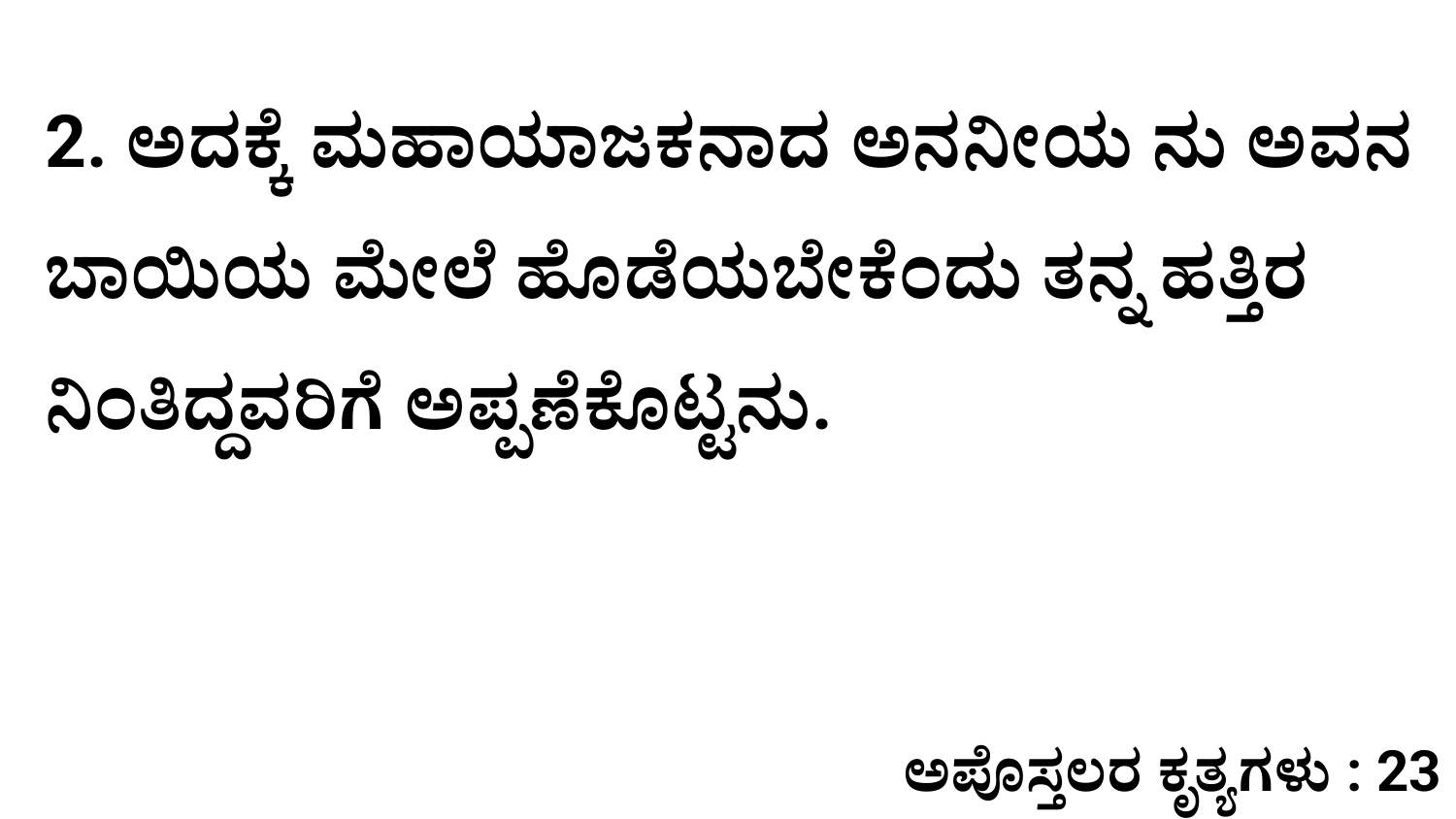

2. ಅದಕ್ಕೆ ಮಹಾಯಾಜಕನಾದ ಅನನೀಯ ನು ಅವನ ಬಾಯಿಯ ಮೇಲೆ ಹೊಡೆಯಬೇಕೆಂದು ತನ್ನ ಹತ್ತಿರ ನಿಂತಿದ್ದವರಿಗೆ ಅಪ್ಪಣೆಕೊಟ್ಟನು.
ಅಪೊಸ್ತಲರ ಕೃತ್ಯಗಳು : 23